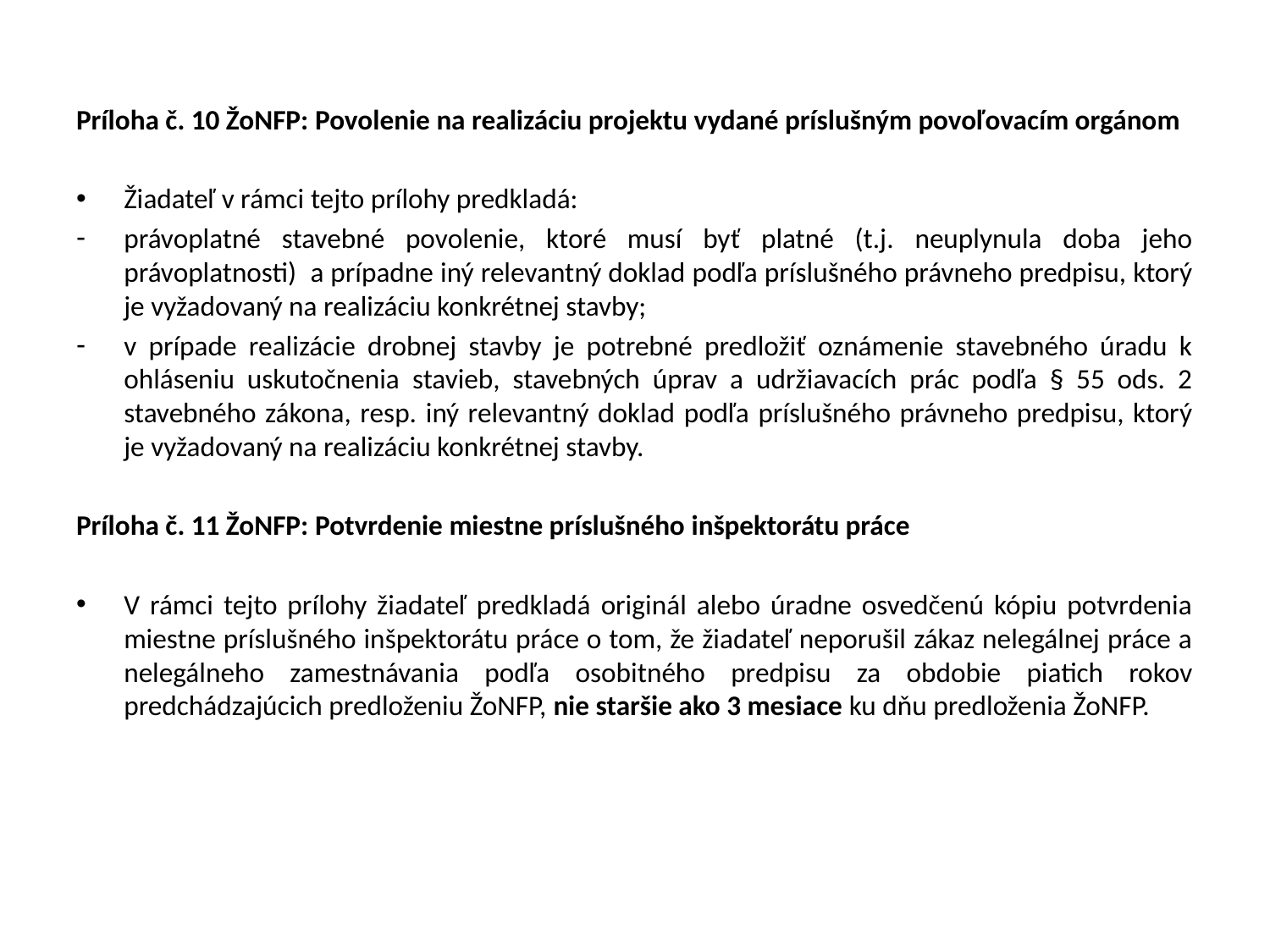

Príloha č. 10 ŽoNFP: Povolenie na realizáciu projektu vydané príslušným povoľovacím orgánom

Žiadateľ v rámci tejto prílohy predkladá:
právoplatné stavebné povolenie, ktoré musí byť platné (t.j. neuplynula doba jeho právoplatnosti)  a prípadne iný relevantný doklad podľa príslušného právneho predpisu, ktorý je vyžadovaný na realizáciu konkrétnej stavby;
v prípade realizácie drobnej stavby je potrebné predložiť oznámenie stavebného úradu k ohláseniu uskutočnenia stavieb, stavebných úprav a udržiavacích prác podľa § 55 ods. 2 stavebného zákona, resp. iný relevantný doklad podľa príslušného právneho predpisu, ktorý je vyžadovaný na realizáciu konkrétnej stavby.

Príloha č. 11 ŽoNFP: Potvrdenie miestne príslušného inšpektorátu práce

V rámci tejto prílohy žiadateľ predkladá originál alebo úradne osvedčenú kópiu potvrdenia miestne príslušného inšpektorátu práce o tom, že žiadateľ neporušil zákaz nelegálnej práce a nelegálneho zamestnávania podľa osobitného predpisu za obdobie piatich rokov predchádzajúcich predloženiu ŽoNFP, nie staršie ako 3 mesiace ku dňu predloženia ŽoNFP.